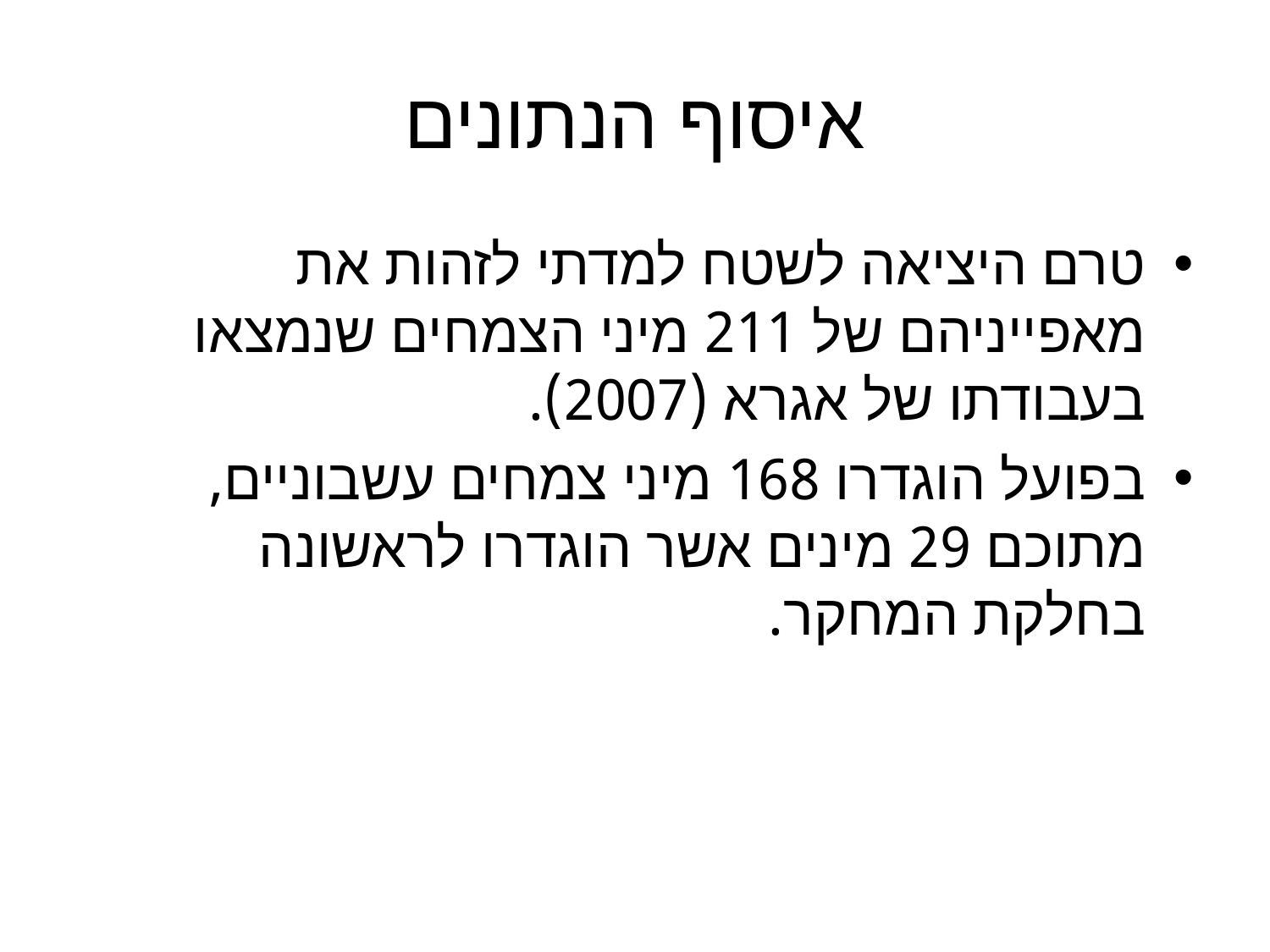

# איסוף הנתונים
טרם היציאה לשטח למדתי לזהות את מאפייניהם של 211 מיני הצמחים שנמצאו בעבודתו של אגרא (2007).
בפועל הוגדרו 168 מיני צמחים עשבוניים, מתוכם 29 מינים אשר הוגדרו לראשונה בחלקת המחקר.